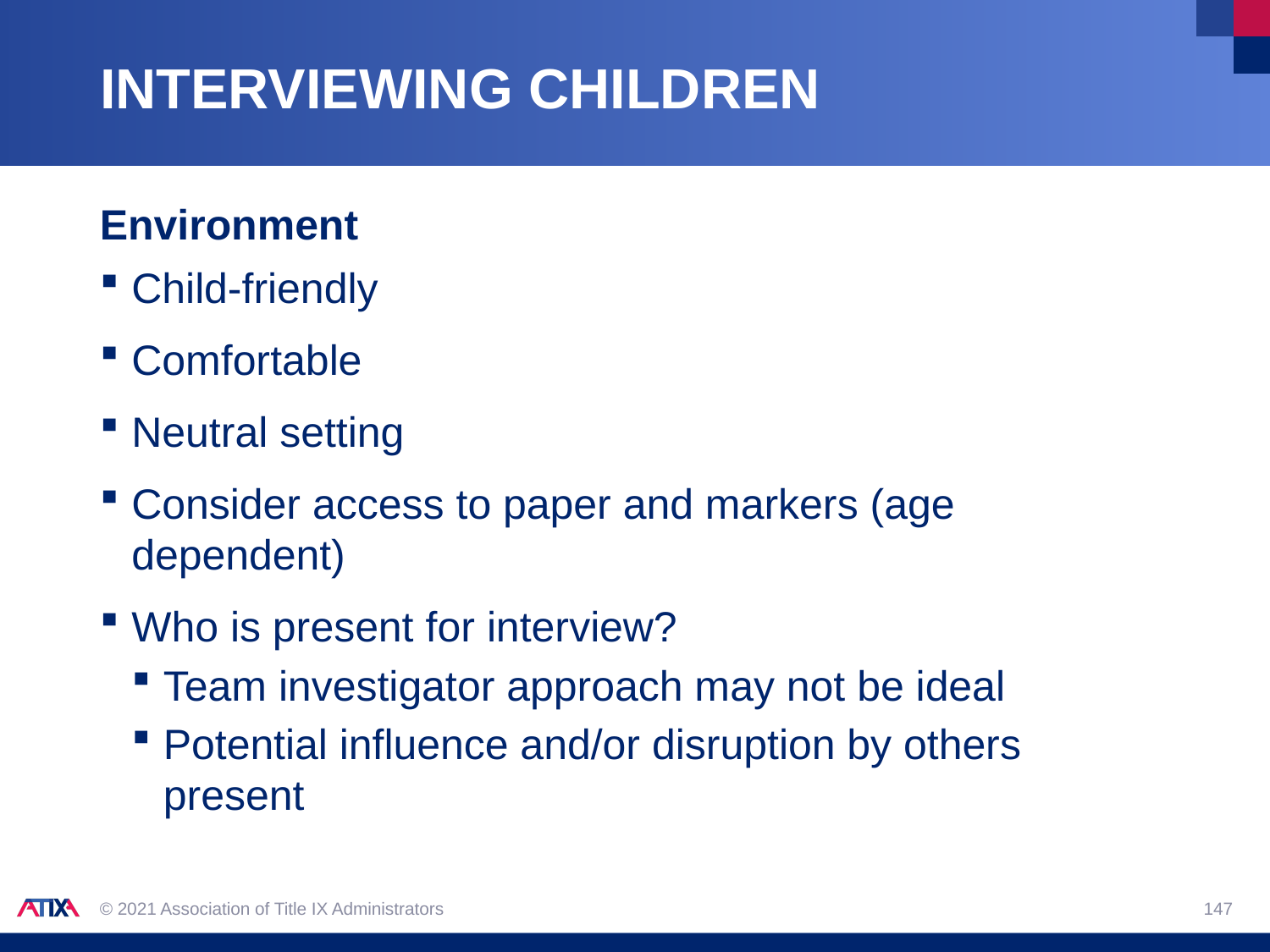

# Interviewing children
Environment
Child-friendly
Comfortable
Neutral setting
Consider access to paper and markers (age dependent)
Who is present for interview?
Team investigator approach may not be ideal
Potential influence and/or disruption by others present
147